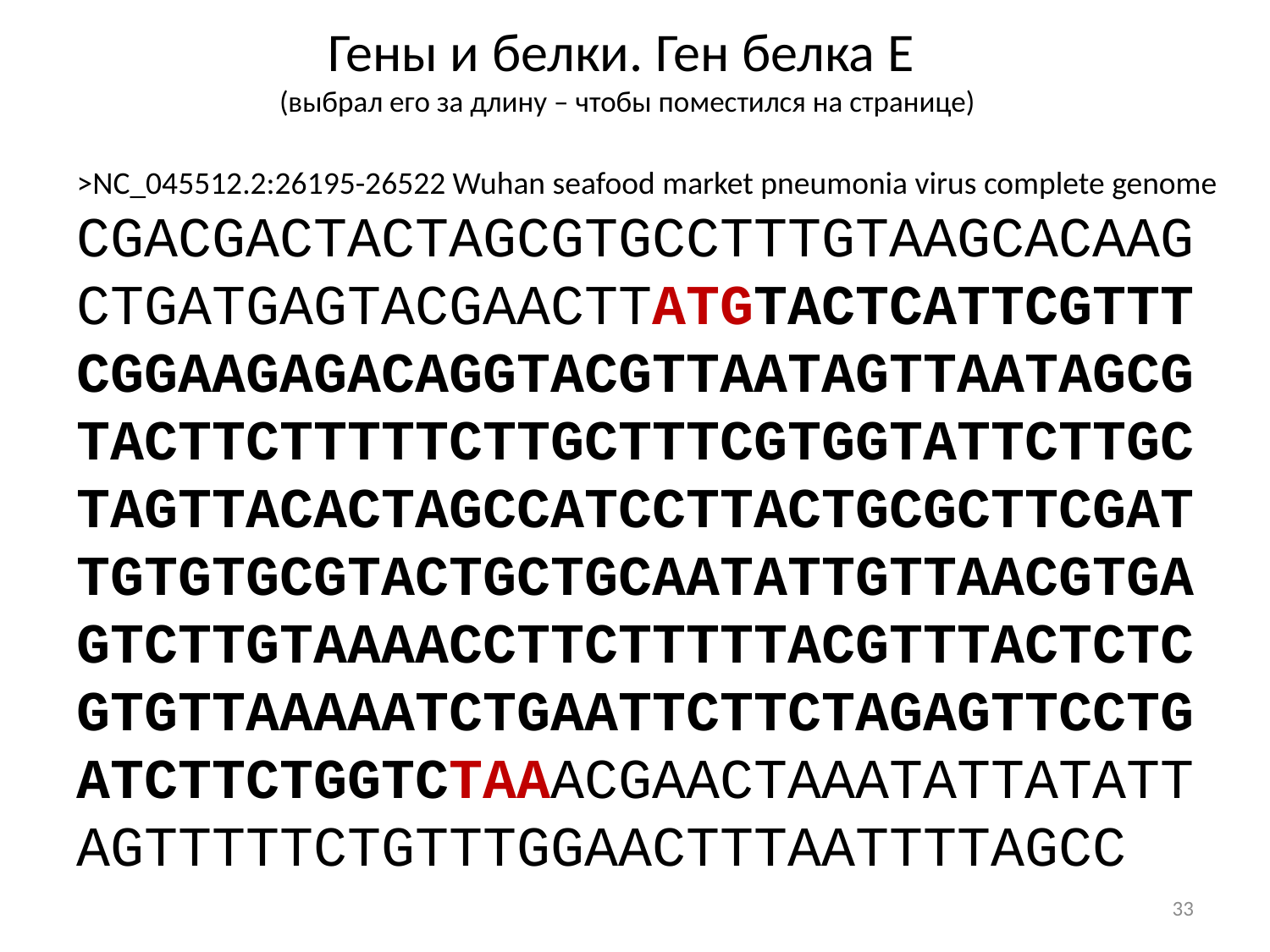

# Гены и белки. Ген белка E (выбрал его за длину – чтобы поместился на странице)
>NC_045512.2:26195-26522 Wuhan seafood market pneumonia virus complete genome
CGACGACTACTAGCGTGCCTTTGTAAGCACAAGCTGATGAGTACGAACTTATGTACTCATTCGTTTCGGAAGAGACAGGTACGTTAATAGTTAATAGCGTACTTCTTTTTCTTGCTTTCGTGGTATTCTTGCTAGTTACACTAGCCATCCTTACTGCGCTTCGATTGTGTGCGTACTGCTGCAATATTGTTAACGTGAGTCTTGTAAAACCTTCTTTTTACGTTTACTCTCGTGTTAAAAATCTGAATTCTTCTAGAGTTCCTGATCTTCTGGTCTAAACGAACTAAATATTATATTAGTTTTTCTGTTTGGAACTTTAATTTTAGCC
33